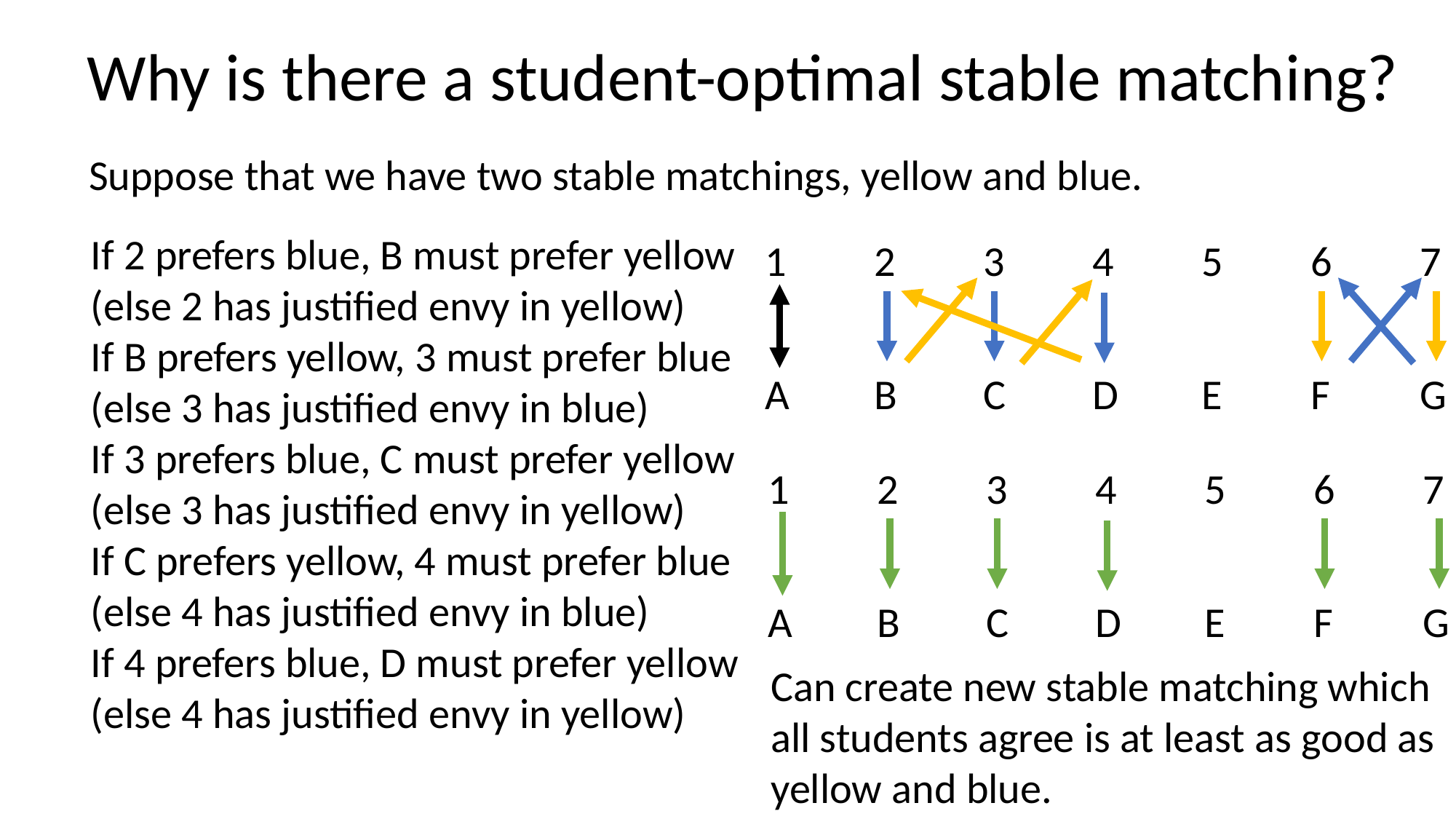

# Why is there a student-optimal stable matching?
Suppose that we have two stable matchings, yellow and blue.
If 2 prefers blue, B must prefer yellow
(else 2 has justified envy in yellow)
If B prefers yellow, 3 must prefer blue
(else 3 has justified envy in blue)
If 3 prefers blue, C must prefer yellow
(else 3 has justified envy in yellow)
If C prefers yellow, 4 must prefer blue
(else 4 has justified envy in blue)
If 4 prefers blue, D must prefer yellow
(else 4 has justified envy in yellow)
1	2	3	4	5	6	7
A	B	C	D	E	F	G
1	2	3	4	5	6	7
A	B	C	D	E	F	G
Can create new stable matching which all students agree is at least as good as yellow and blue.
In each cycle:
Students agree which is better.
Schools believe other is better.
Can create new stable matching which all students agree is better than yellow or blue.